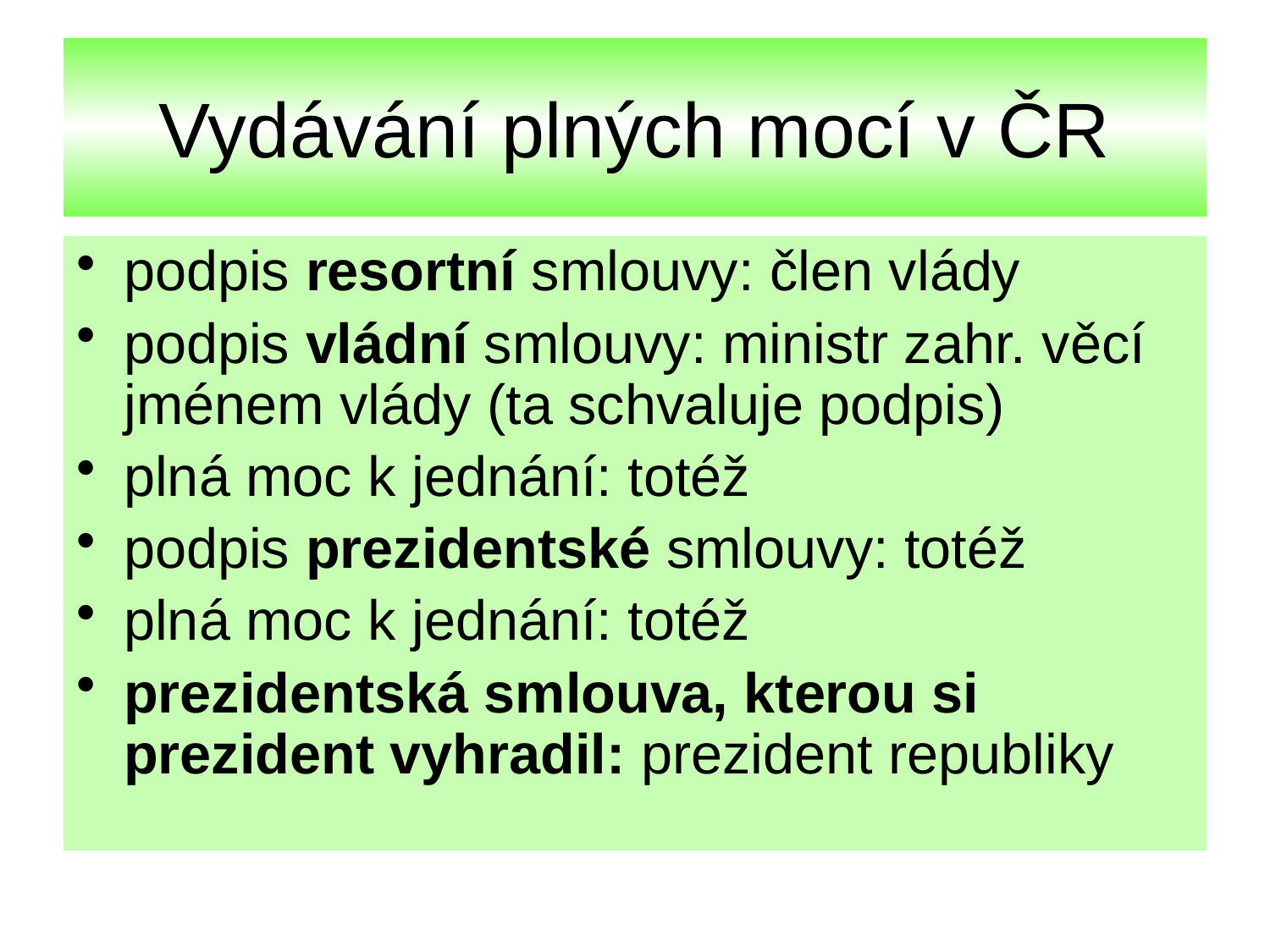

# Vydávání plných mocí v ČR
podpis resortní smlouvy: člen vlády
podpis vládní smlouvy: ministr zahr. věcí jménem vlády (ta schvaluje podpis)
plná moc k jednání: totéž
podpis prezidentské smlouvy: totéž
plná moc k jednání: totéž
prezidentská smlouva, kterou si prezident vyhradil: prezident republiky